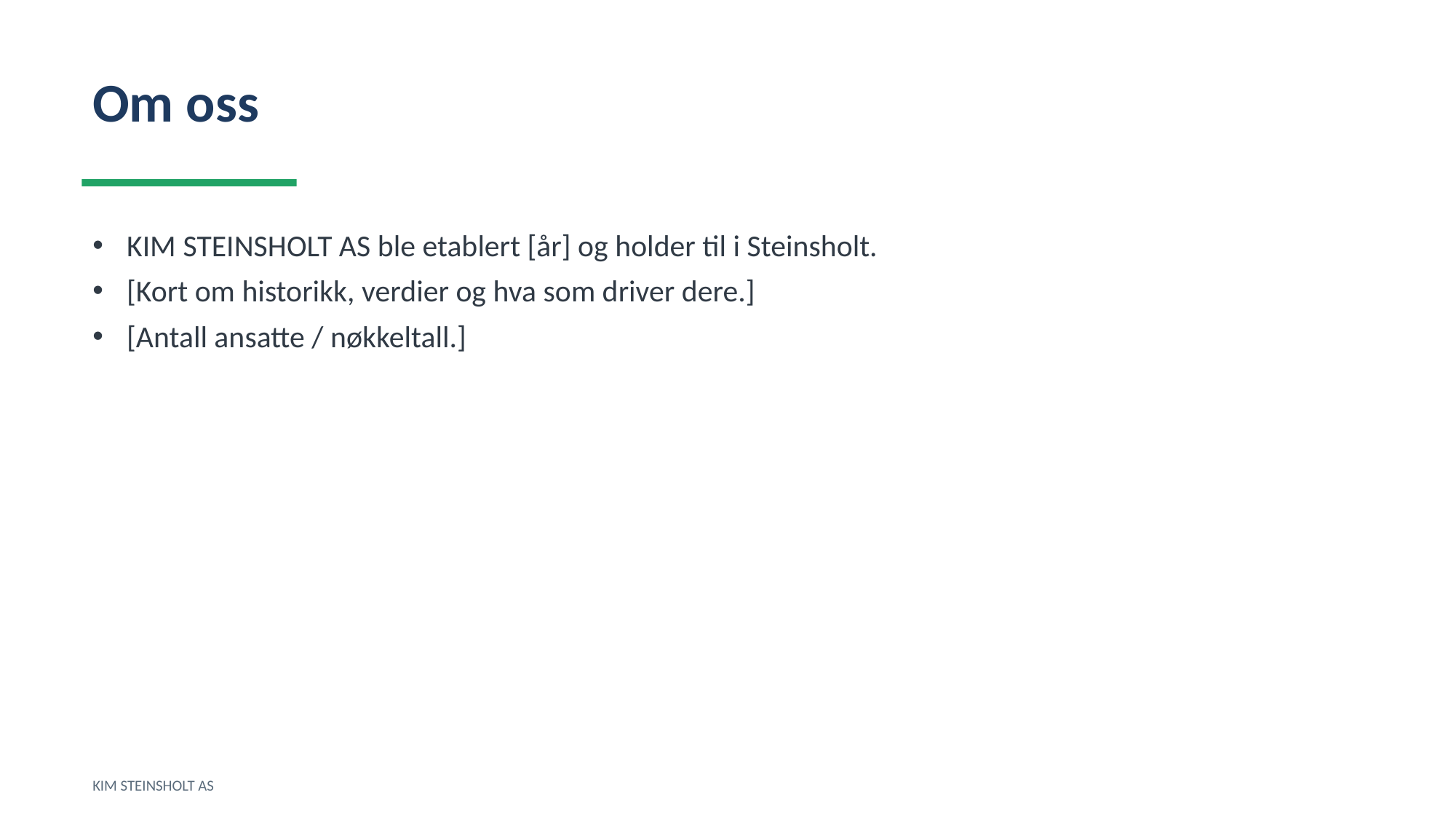

Om oss

KIM STEINSHOLT AS ble etablert [år] og holder til i Steinsholt.
[Kort om historikk, verdier og hva som driver dere.]
[Antall ansatte / nøkkeltall.]
KIM STEINSHOLT AS